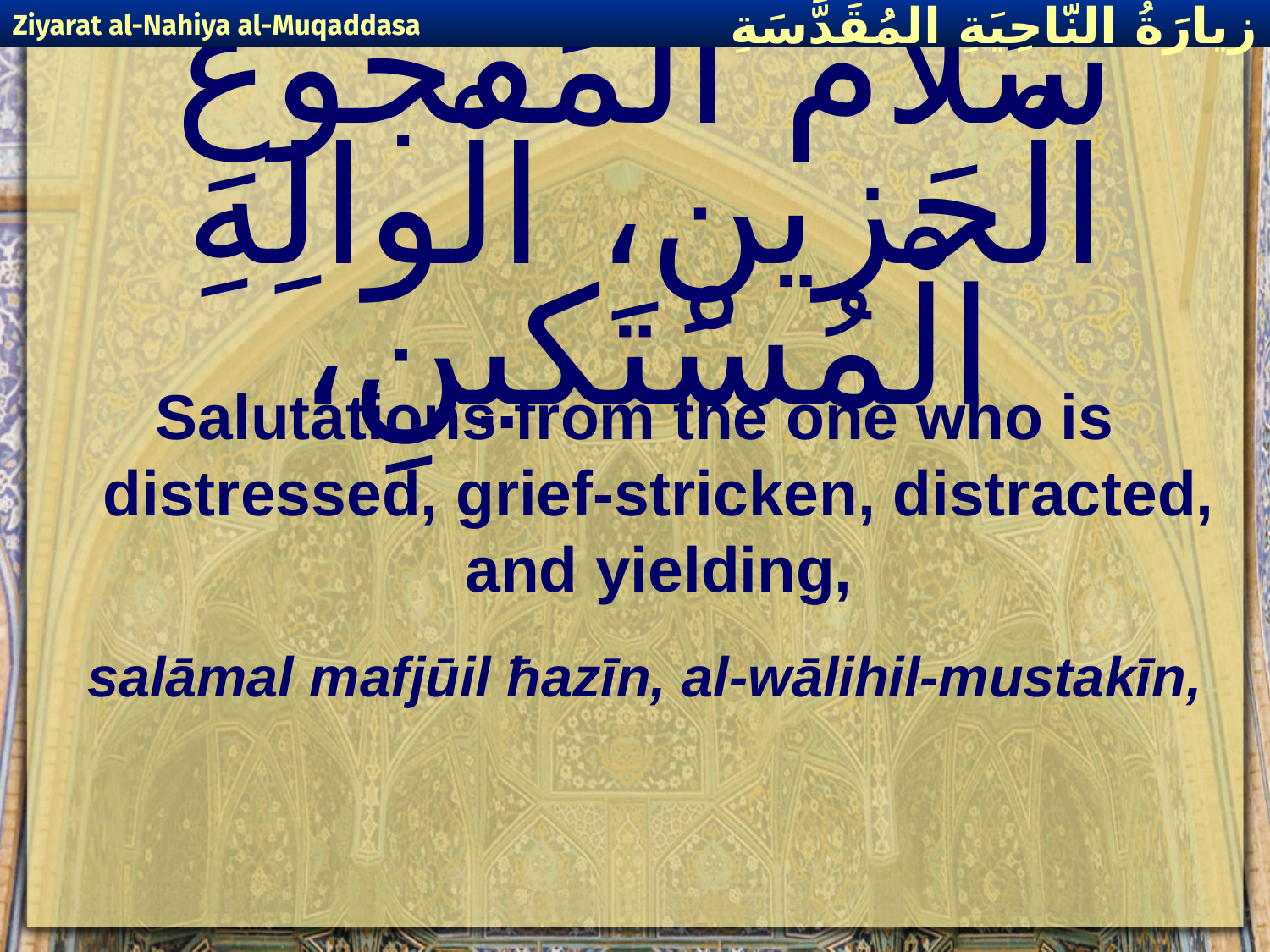

Ziyarat al-Nahiya al-Muqaddasa
زيارَةُ النّاحِيَةِ ال‍مُقَدَّسَةِ
# سَلامَ الْمَفْجُوعِ الْحَزينِ، الْوالِهِ الْمُسْتَكينِ،
Salutations from the one who is distressed, grief-stricken, distracted, and yielding,
salāmal mafjūil ħazīn, al-wālihil-mustakīn,